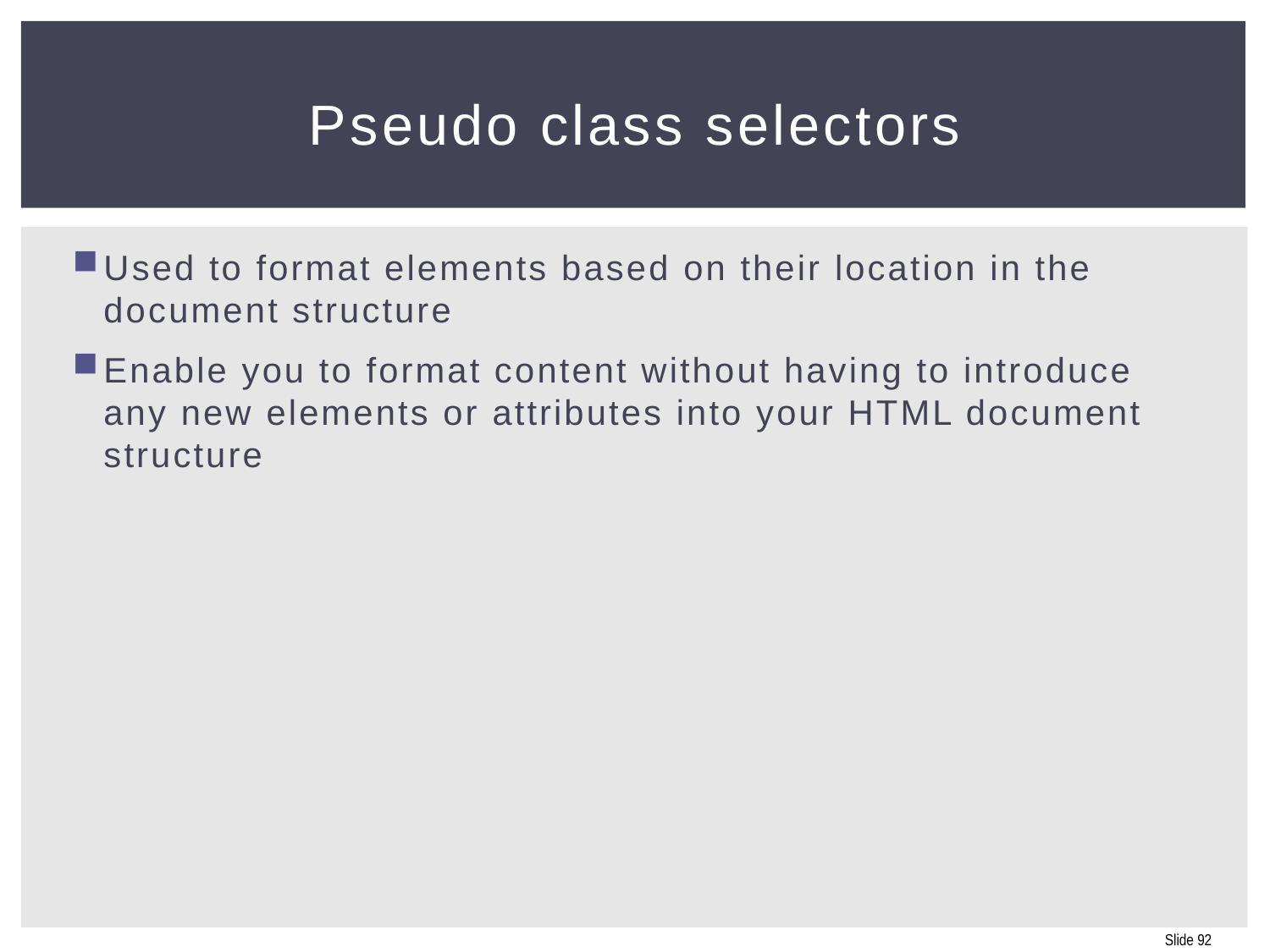

# Pseudo class selectors
Used to format elements based on their location in the document structure
Enable you to format content without having to introduce any new elements or attributes into your HTML document structure